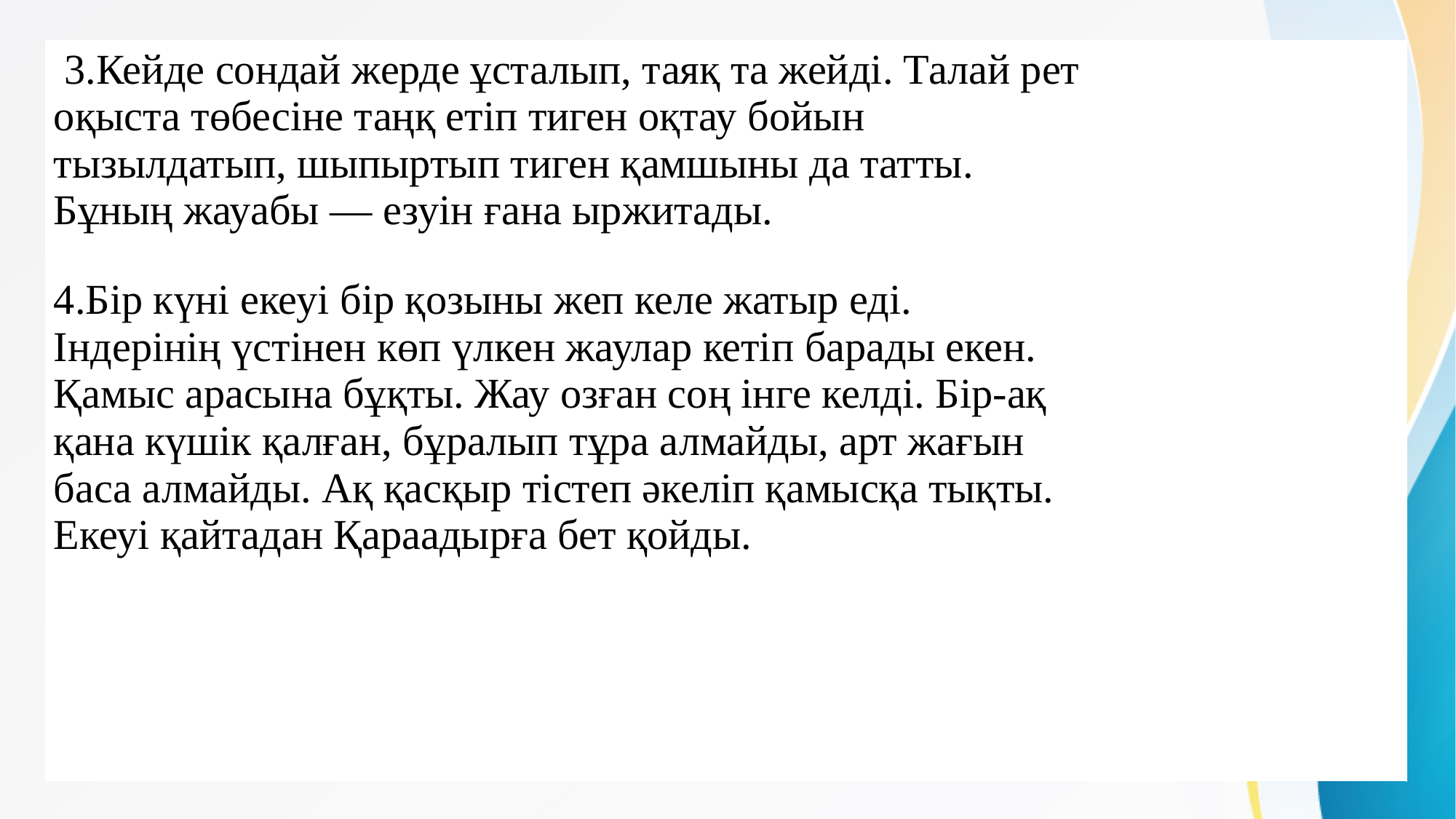

#
| 3.Кейде сондай жерде ұсталып, таяқ та жейді. Талай рет оқыста төбесіне таңқ етіп тиген оқтау бойын тызылдатып, шыпыртып тиген қамшыны да татты. Бұның жауабы — езуін ғана ыржитады. 4.Бір күні екеуі бір қозыны жеп келе жатыр еді. Індерінің үстінен көп үлкен жаулар кетіп барады екен. Қамыс арасына бұқты. Жау озған соң інге келді. Бір-ақ қана күшік қалған, бұралып тұра алмайды, арт жағын баса алмайды. Ақ қасқыр тістеп әкеліп қамысқа тықты. Екеуі қайтадан Қараадырға бет қойды. |  |  |  |  |
| --- | --- | --- | --- | --- |